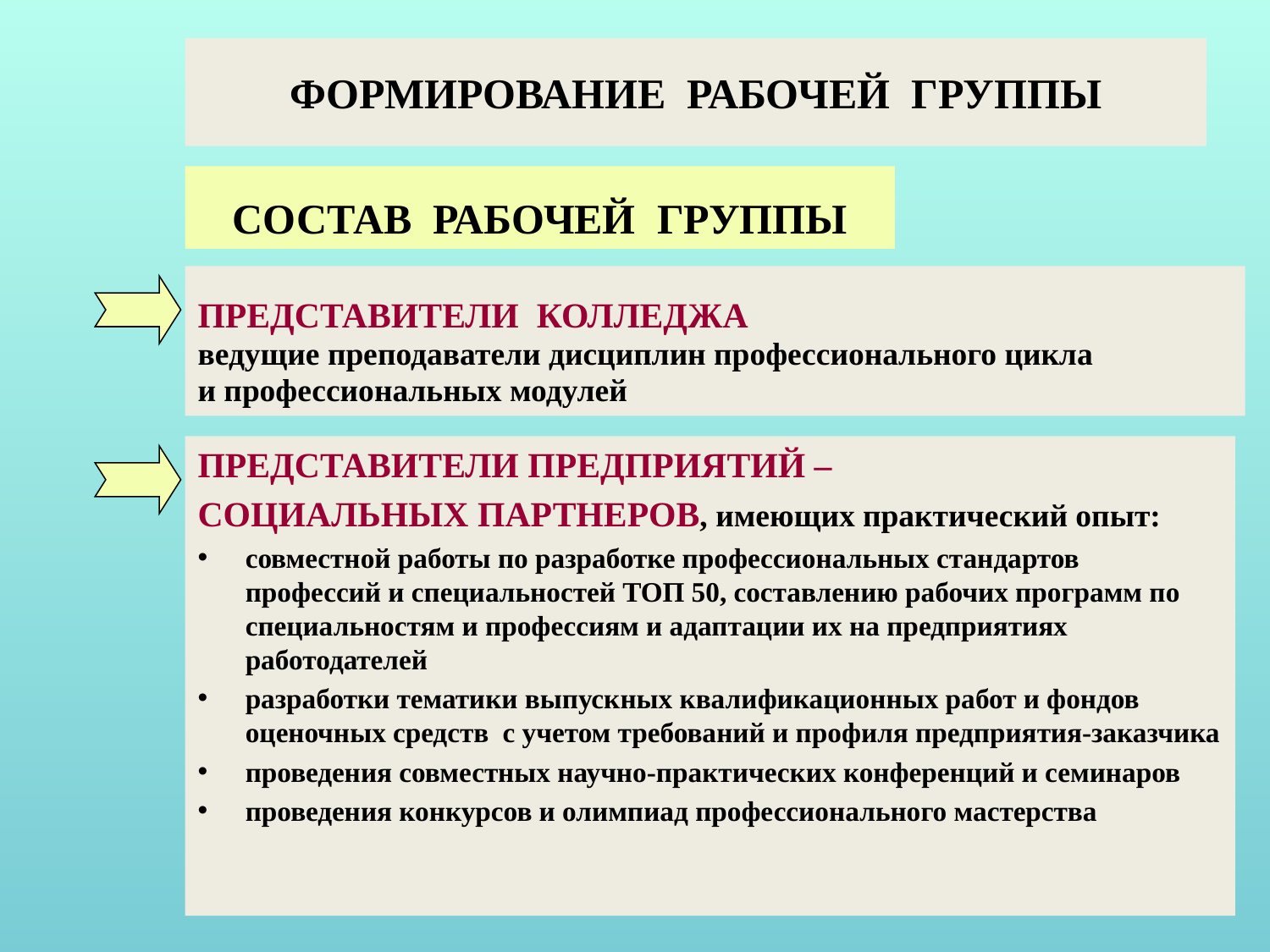

# ФОРМИРОВАНИЕ  РАБОЧЕЙ  ГРУППЫ

СОСТАВ  РАБОЧЕЙ  ГРУППЫ

ПРЕДСТАВИТЕЛИ  КОЛЛЕДЖА
ведущие преподаватели дисциплин профессионального цикла
и профессиональных модулей

ПРЕДСТАВИТЕЛИ ПРЕДПРИЯТИЙ –
СОЦИАЛЬНЫХ ПАРТНЕРОВ, имеющих практический опыт:
совместной работы по разработке профессиональных стандартов профессий и специальностей ТОП 50, составлению рабочих программ по специальностям и профессиям и адаптации их на предприятиях работодателей
разработки тематики выпускных квалификационных работ и фондов оценочных средств  с учетом требований и профиля предприятия-заказчика
проведения совместных научно-практических конференций и семинаров
проведения конкурсов и олимпиад профессионального мастерства